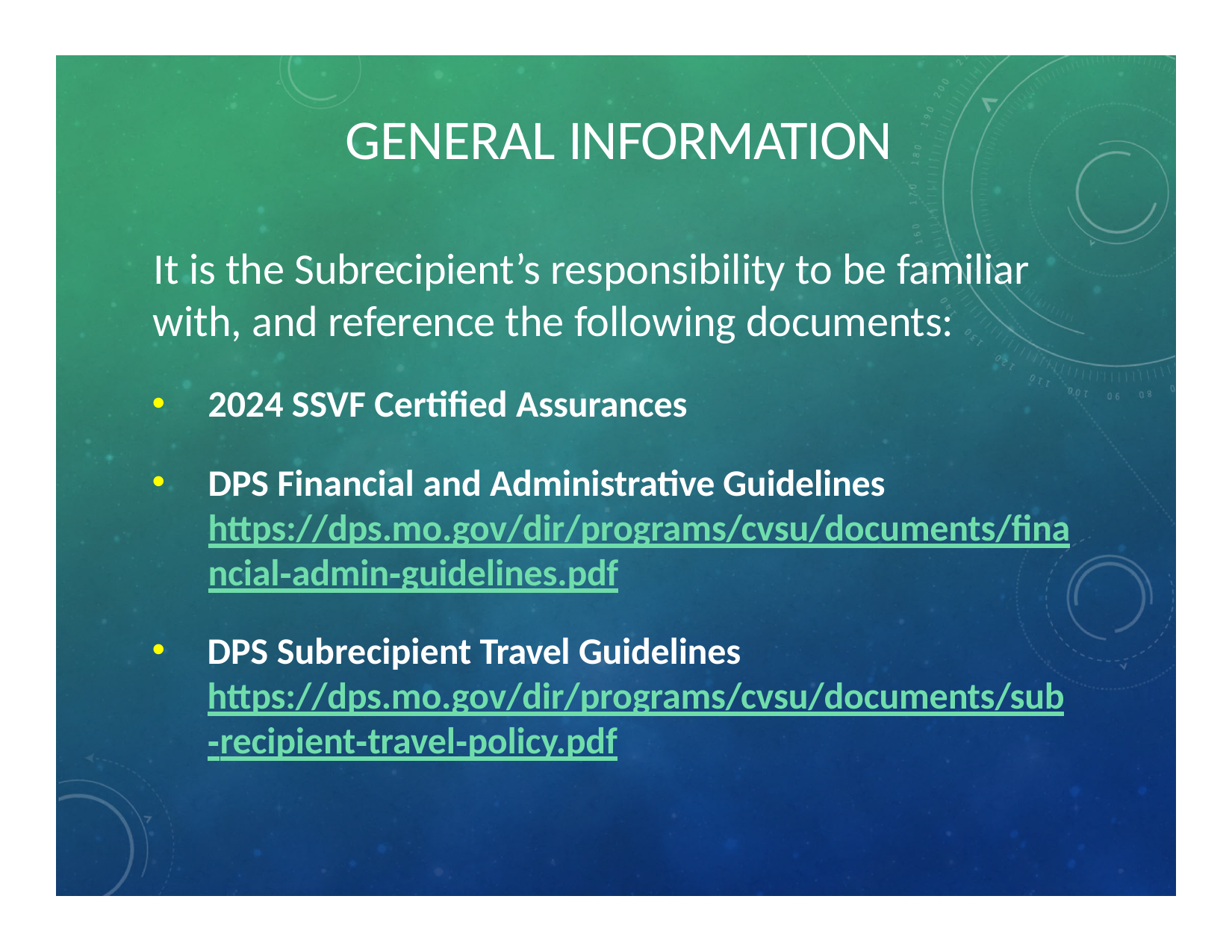

# GENERAL INFORMATION
It is the Subrecipient’s responsibility to be familiar with, and reference the following documents:
2024 SSVF Certified Assurances
DPS Financial and Administrative Guidelines https://dps.mo.gov/dir/programs/cvsu/documents/fina ncial‐admin‐guidelines.pdf

DPS Subrecipient Travel Guidelines https://dps.mo.gov/dir/programs/cvsu/documents/sub
‐recipient‐travel‐policy.pdf